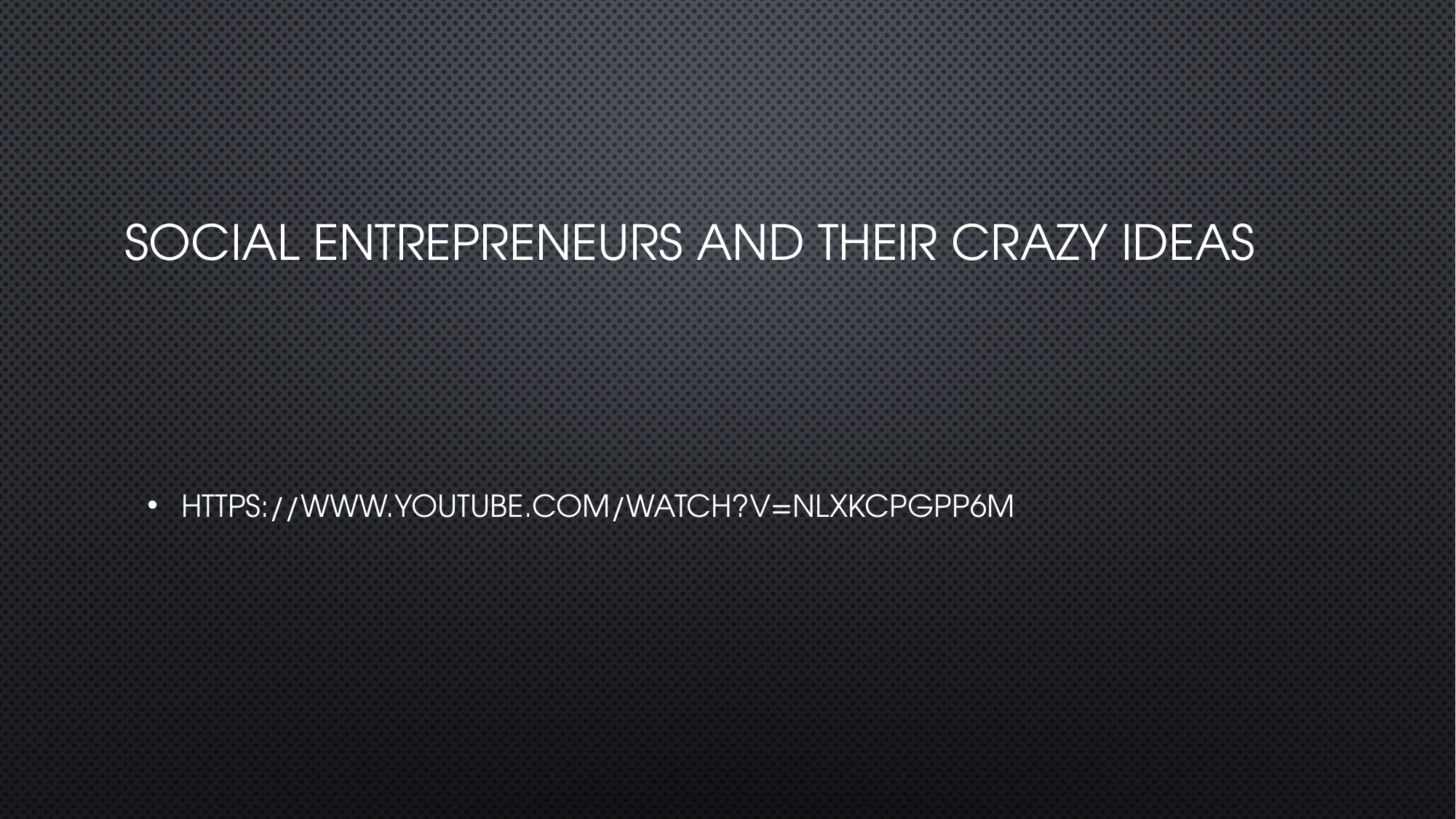

# Social Entrepreneurs And Their Crazy Ideas
https://www.youtube.com/watch?v=nlXKcpgPP6M